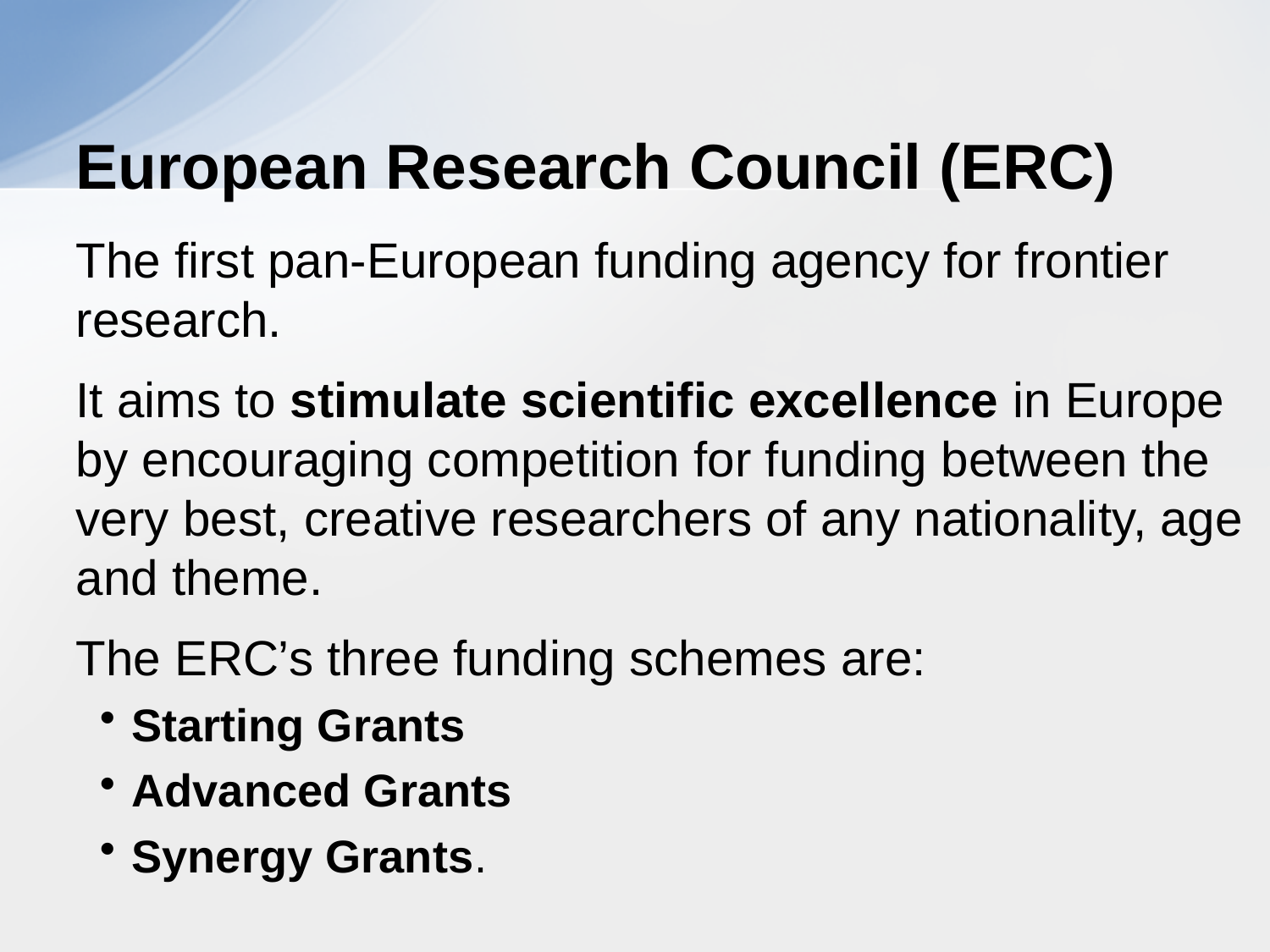

# European Research Council (ERC)
The first pan-European funding agency for frontier research.
It aims to stimulate scientific excellence in Europe by encouraging competition for funding between the very best, creative researchers of any nationality, age and theme.
The ERC’s three funding schemes are:
Starting Grants
Advanced Grants
Synergy Grants.